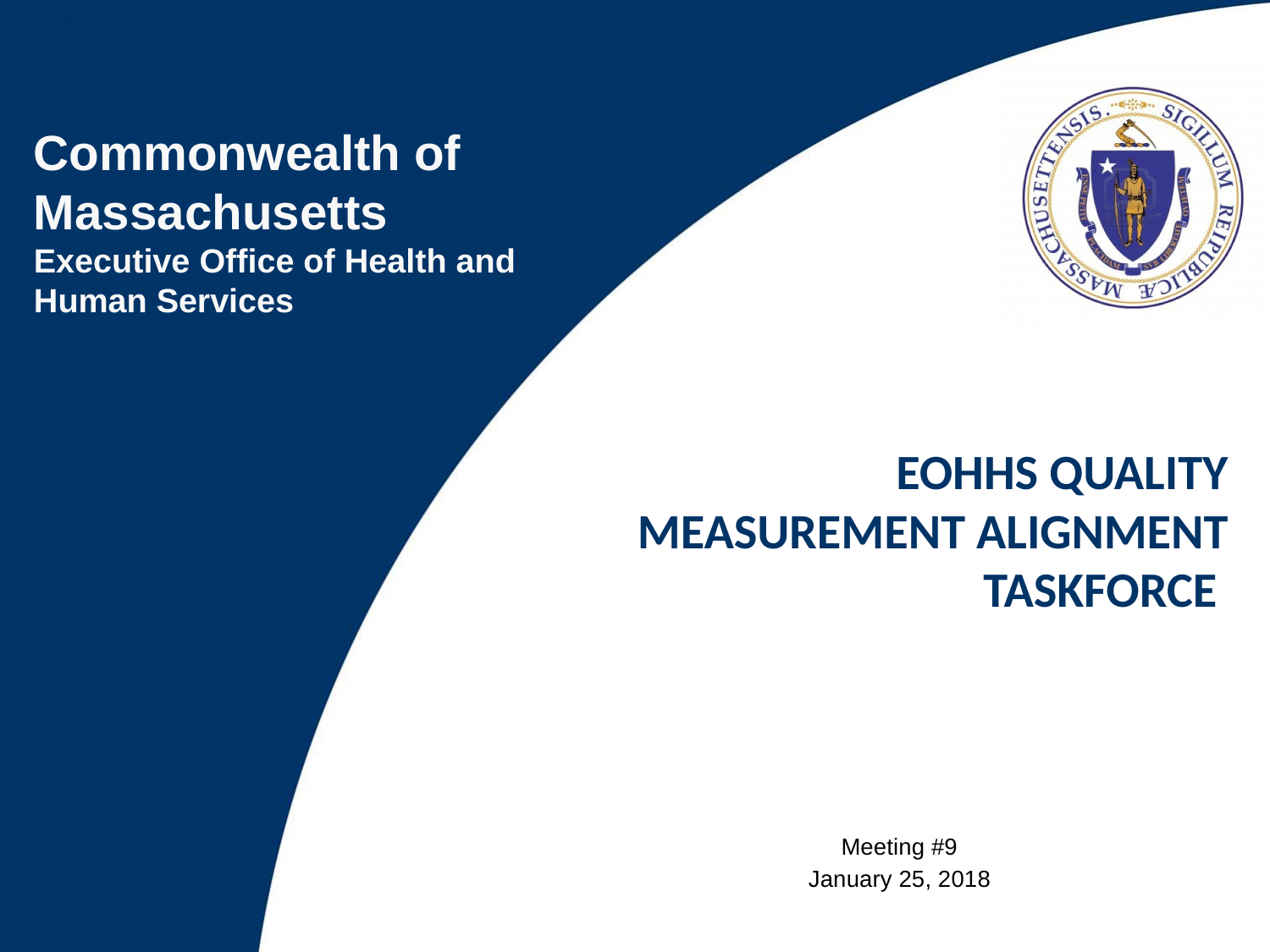

EOHHS Quality Measurement alignment taskforce

Meeting #9
January 25, 2018